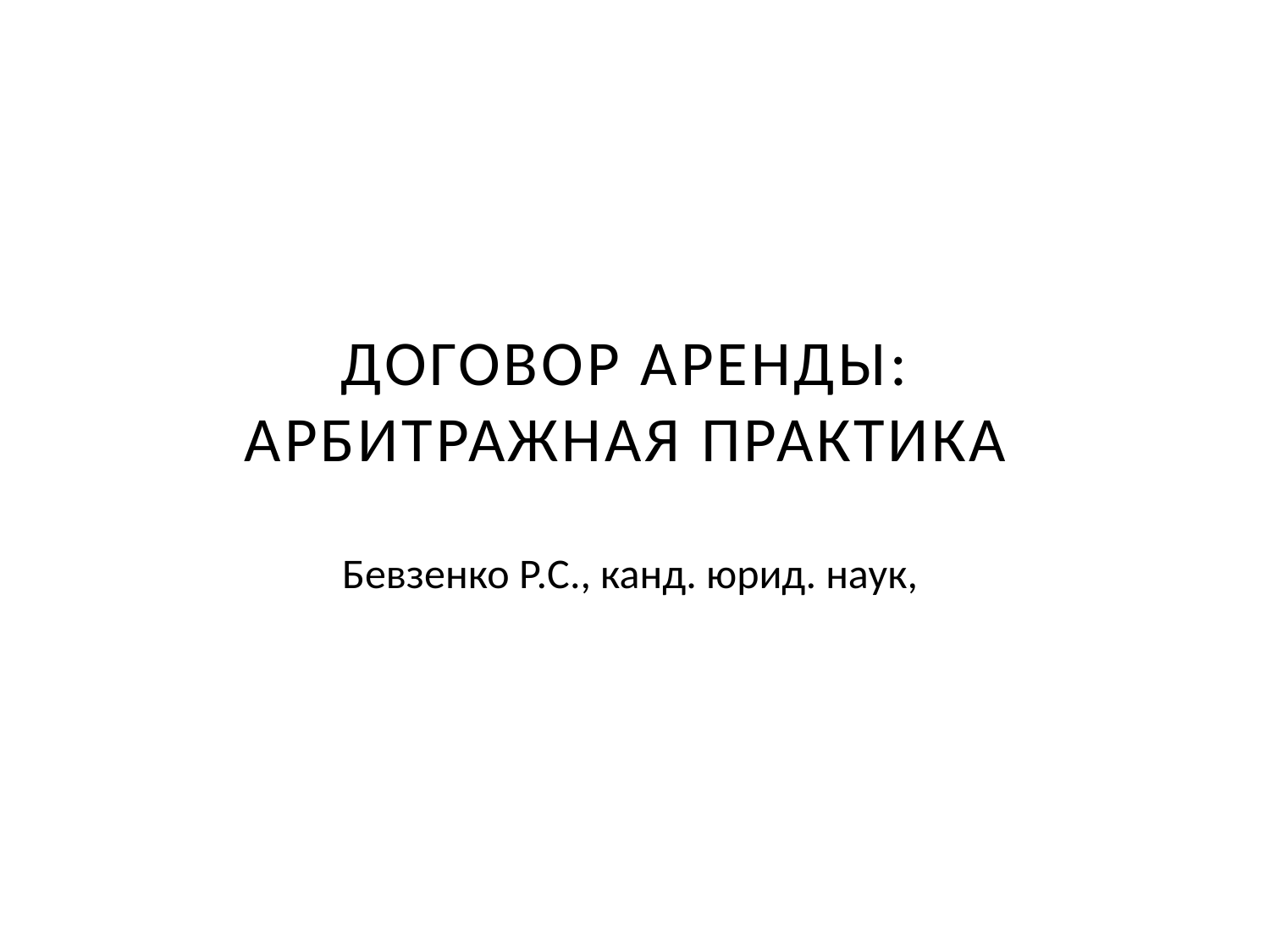

# Договор аренды: арбитражная практика
Бевзенко Р.С., канд. юрид. наук,